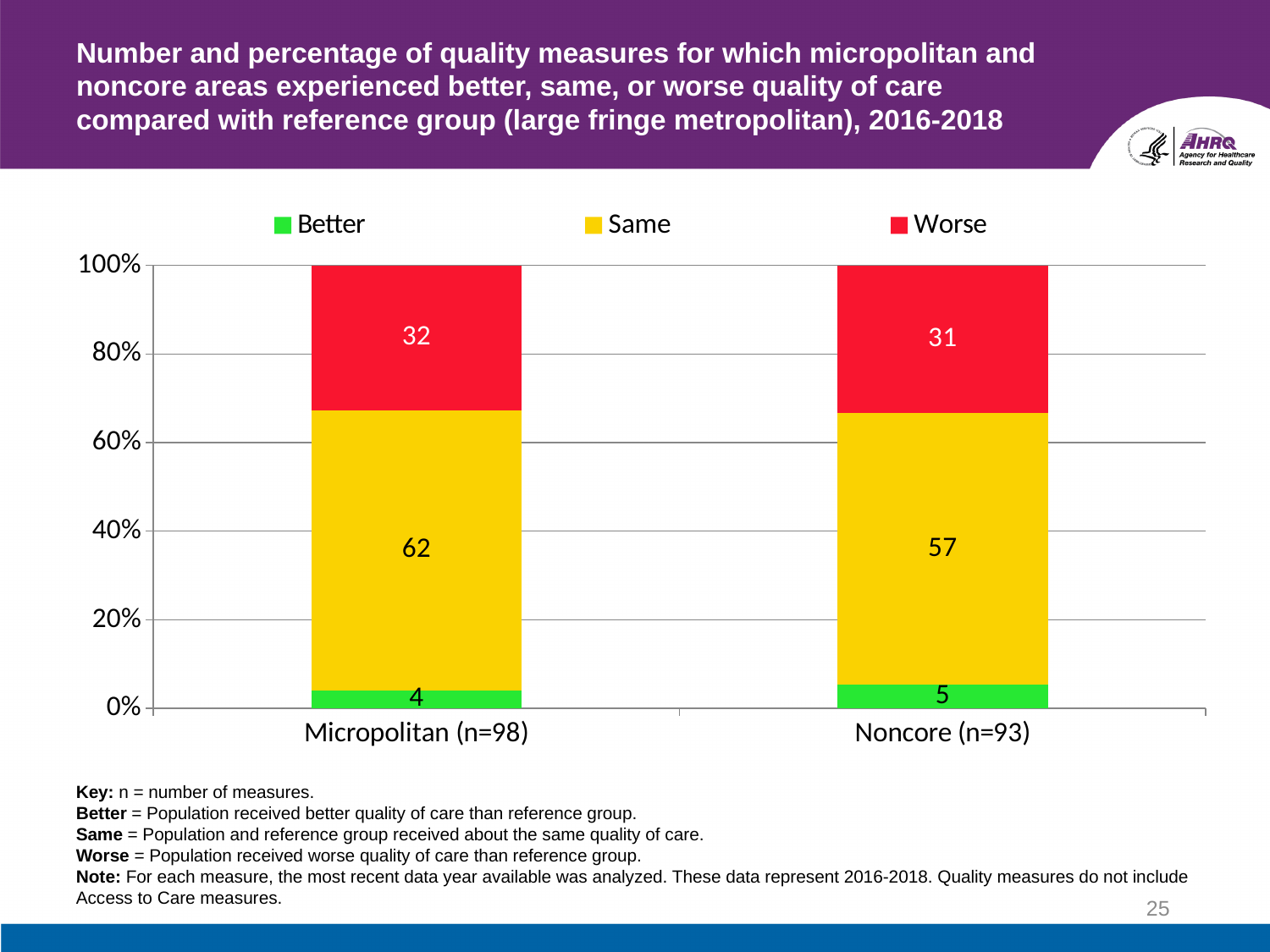

# Number and percentage of quality measures for which micropolitan and noncore areas experienced better, same, or worse quality of care compared with reference group (large fringe metropolitan), 2016-2018

### Chart

| Category | Better | Same | Worse  |
|---|---|---|---|
| Micropolitan (n=98) | 4.0 | 62.0 | 32.0 |
| Noncore (n=93) | 5.0 | 57.0 | 31.0 |
Key: n = number of measures.
Better = Population received better quality of care than reference group.
Same = Population and reference group received about the same quality of care.
Worse = Population received worse quality of care than reference group.
Note: For each measure, the most recent data year available was analyzed. These data represent 2016-2018. Quality measures do not include Access to Care measures.

25